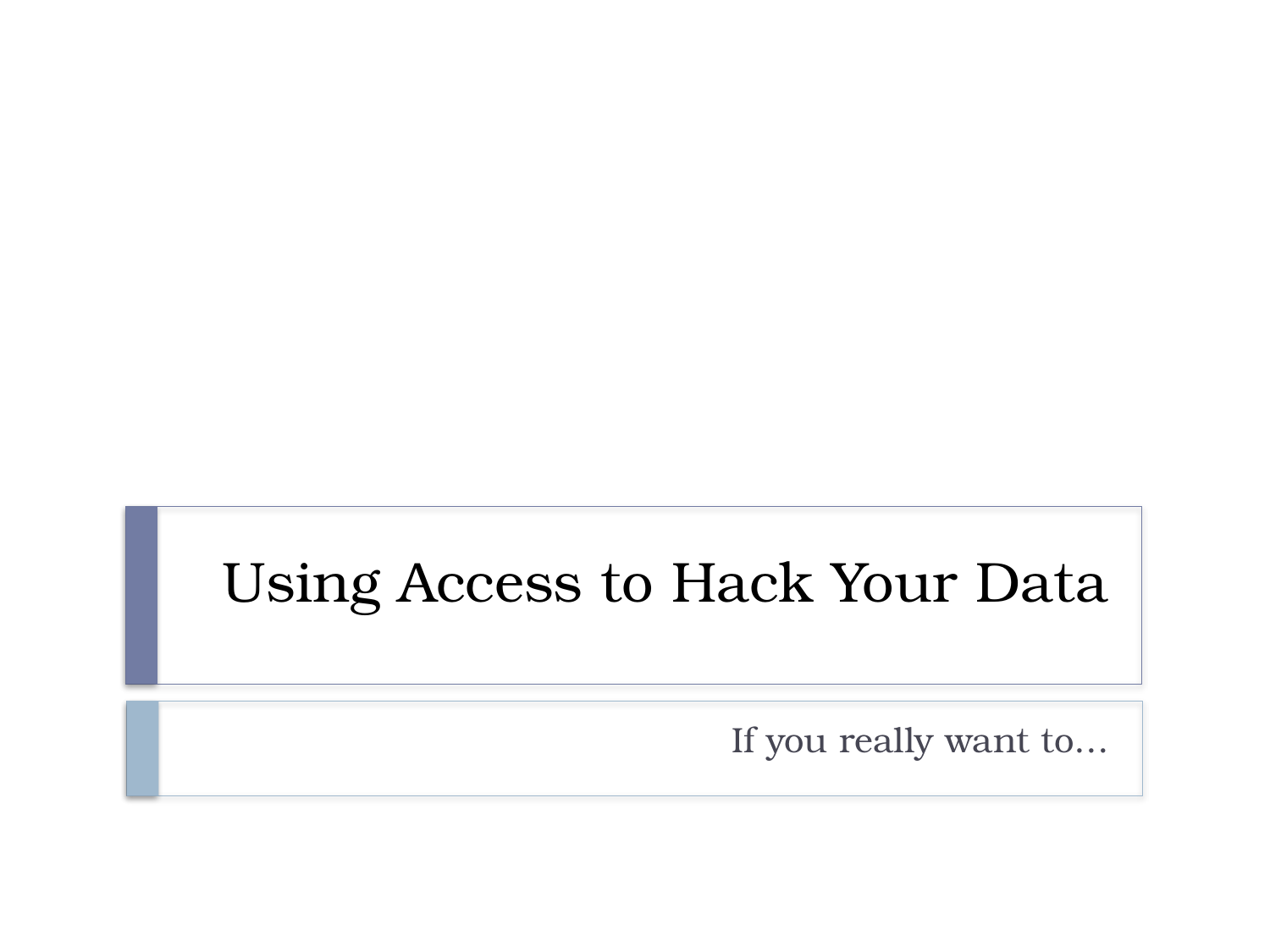

# Using Access to Hack Your Data
If you really want to…